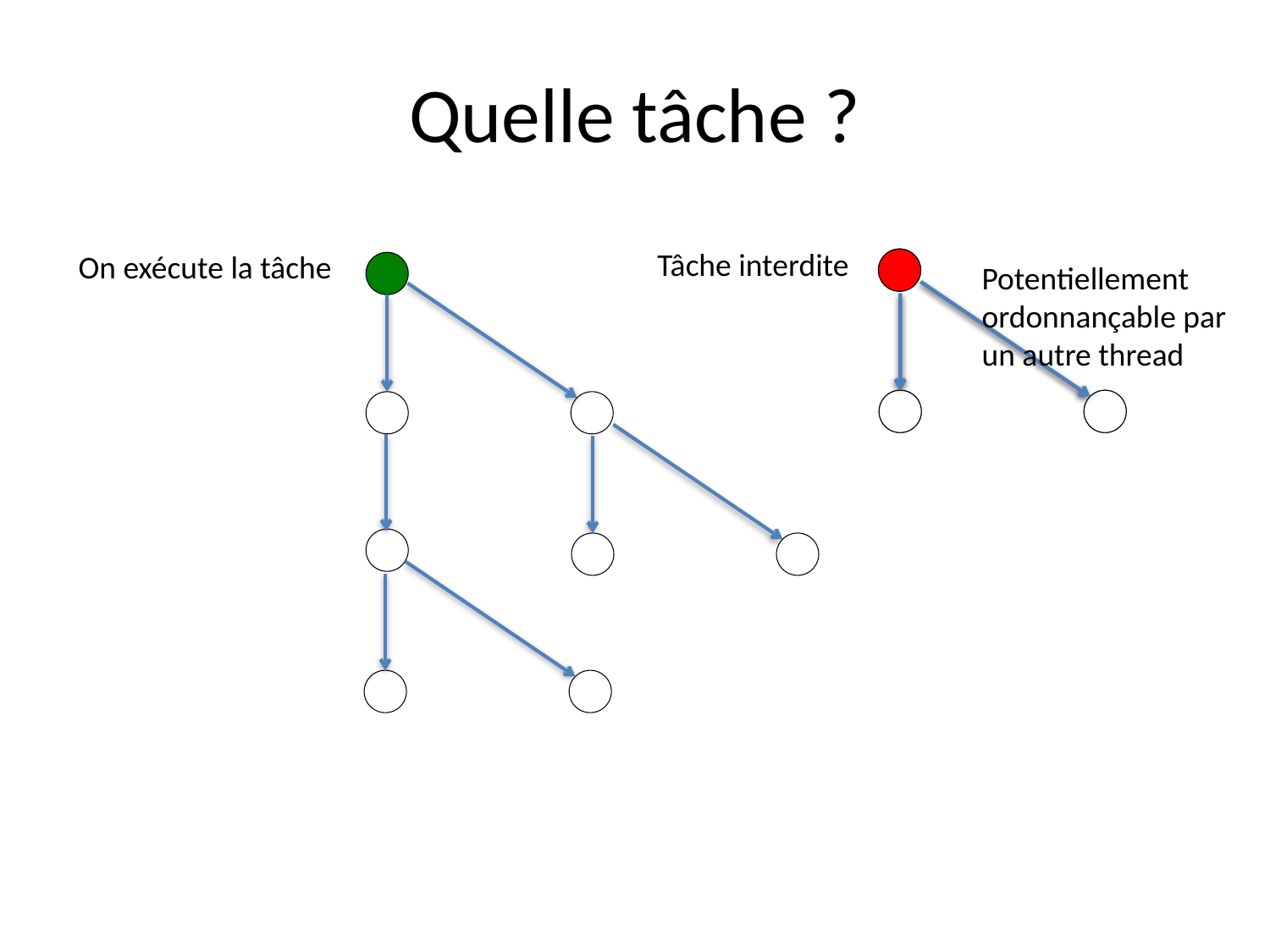

# Quelle tâche ?
Tâche interdite
On exécute la tâche

Potentiellement
ordonnançable par
un autre thread